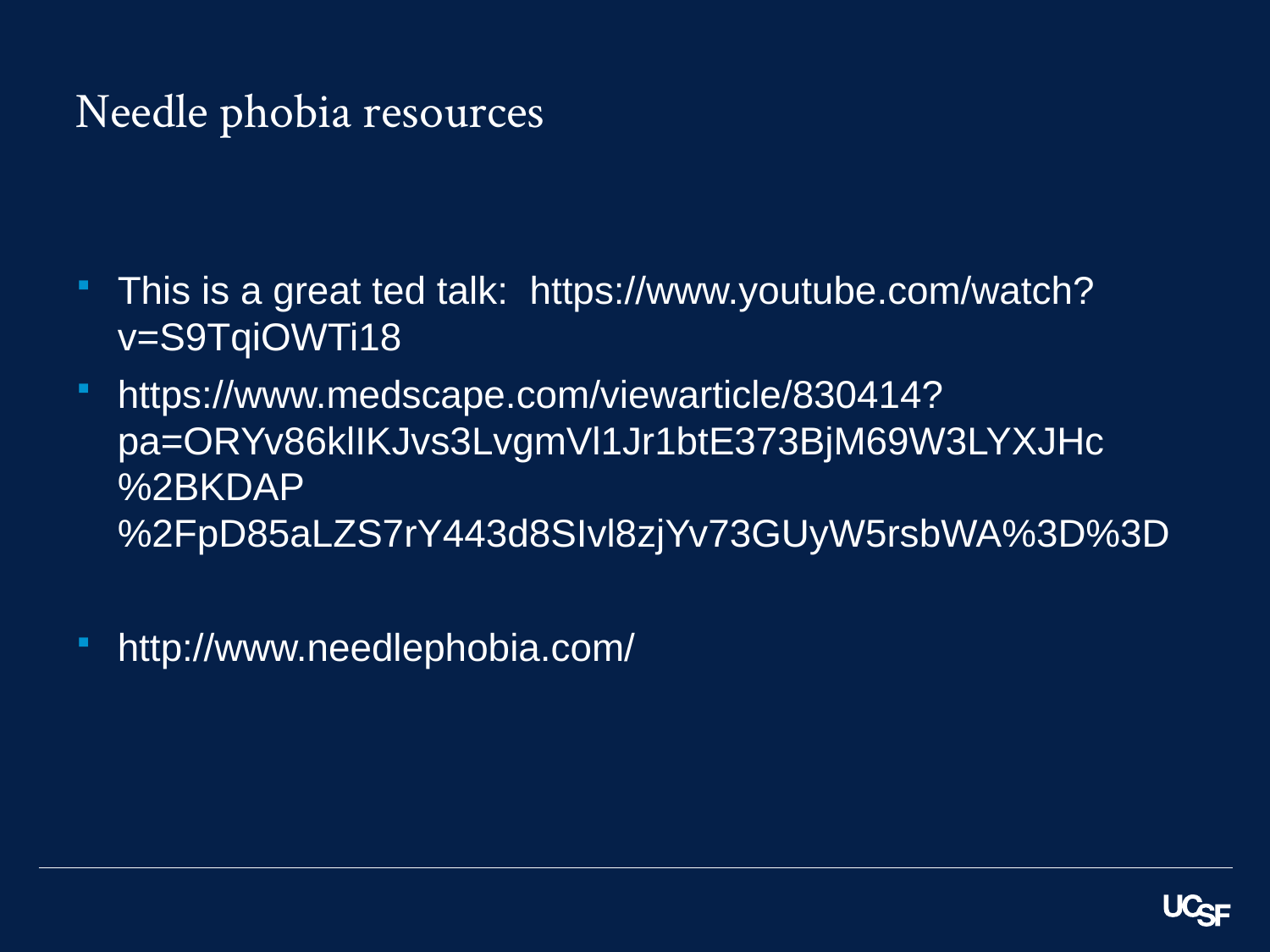

# Needle phobia resources
This is a great ted talk:  https://www.youtube.com/watch?v=S9TqiOWTi18
https://www.medscape.com/viewarticle/830414?pa=ORYv86klIKJvs3LvgmVl1Jr1btE373BjM69W3LYXJHc%2BKDAP%2FpD85aLZS7rY443d8SIvl8zjYv73GUyW5rsbWA%3D%3D

http://www.needlephobia.com/